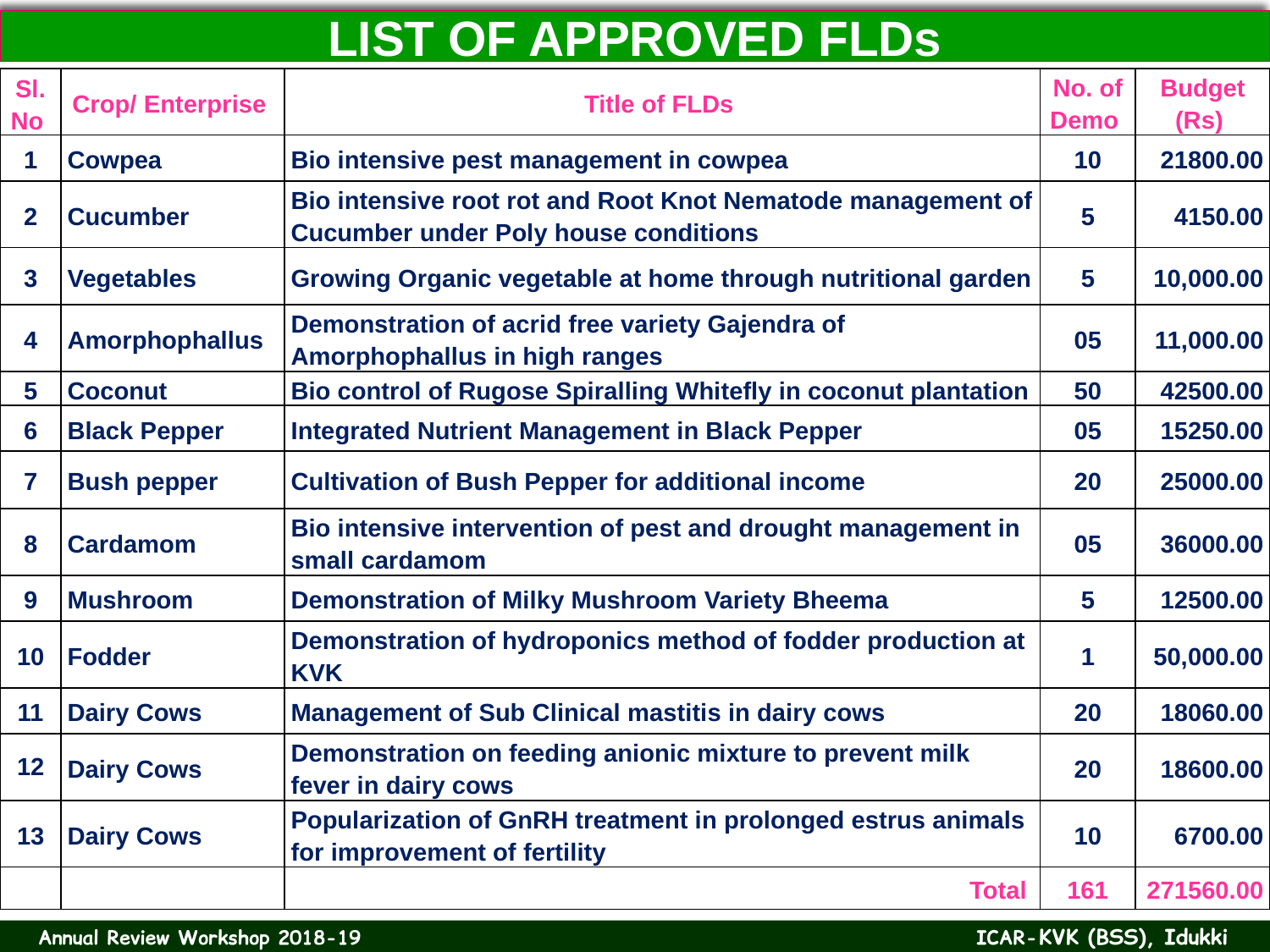

LIST OF APPROVED FLDs
| Sl. No | Crop/ Enterprise | Title of FLDs | No. of Demo | Budget (Rs) |
| --- | --- | --- | --- | --- |
| 1 | Cowpea | Bio intensive pest management in cowpea | 10 | 21800.00 |
| 2 | Cucumber | Bio intensive root rot and Root Knot Nematode management of Cucumber under Poly house conditions | 5 | 4150.00 |
| 3 | Vegetables | Growing Organic vegetable at home through nutritional garden | 5 | 10,000.00 |
| 4 | Amorphophallus | Demonstration of acrid free variety Gajendra of Amorphophallus in high ranges | 05 | 11,000.00 |
| 5 | Coconut | Bio control of Rugose Spiralling Whitefly in coconut plantation | 50 | 42500.00 |
| 6 | Black Pepper | Integrated Nutrient Management in Black Pepper | 05 | 15250.00 |
| 7 | Bush pepper | Cultivation of Bush Pepper for additional income | 20 | 25000.00 |
| 8 | Cardamom | Bio intensive intervention of pest and drought management in small cardamom | 05 | 36000.00 |
| 9 | Mushroom | Demonstration of Milky Mushroom Variety Bheema | 5 | 12500.00 |
| 10 | Fodder | Demonstration of hydroponics method of fodder production at KVK | 1 | 50,000.00 |
| 11 | Dairy Cows | Management of Sub Clinical mastitis in dairy cows | 20 | 18060.00 |
| 12 | Dairy Cows | Demonstration on feeding anionic mixture to prevent milk fever in dairy cows | 20 | 18600.00 |
| 13 | Dairy Cows | Popularization of GnRH treatment in prolonged estrus animals for improvement of fertility | 10 | 6700.00 |
|  |  | Total | 161 | 271560.00 |
   Annual Review Workshop 2018-19		                                                      ICAR-KVK (BSS), Idukki